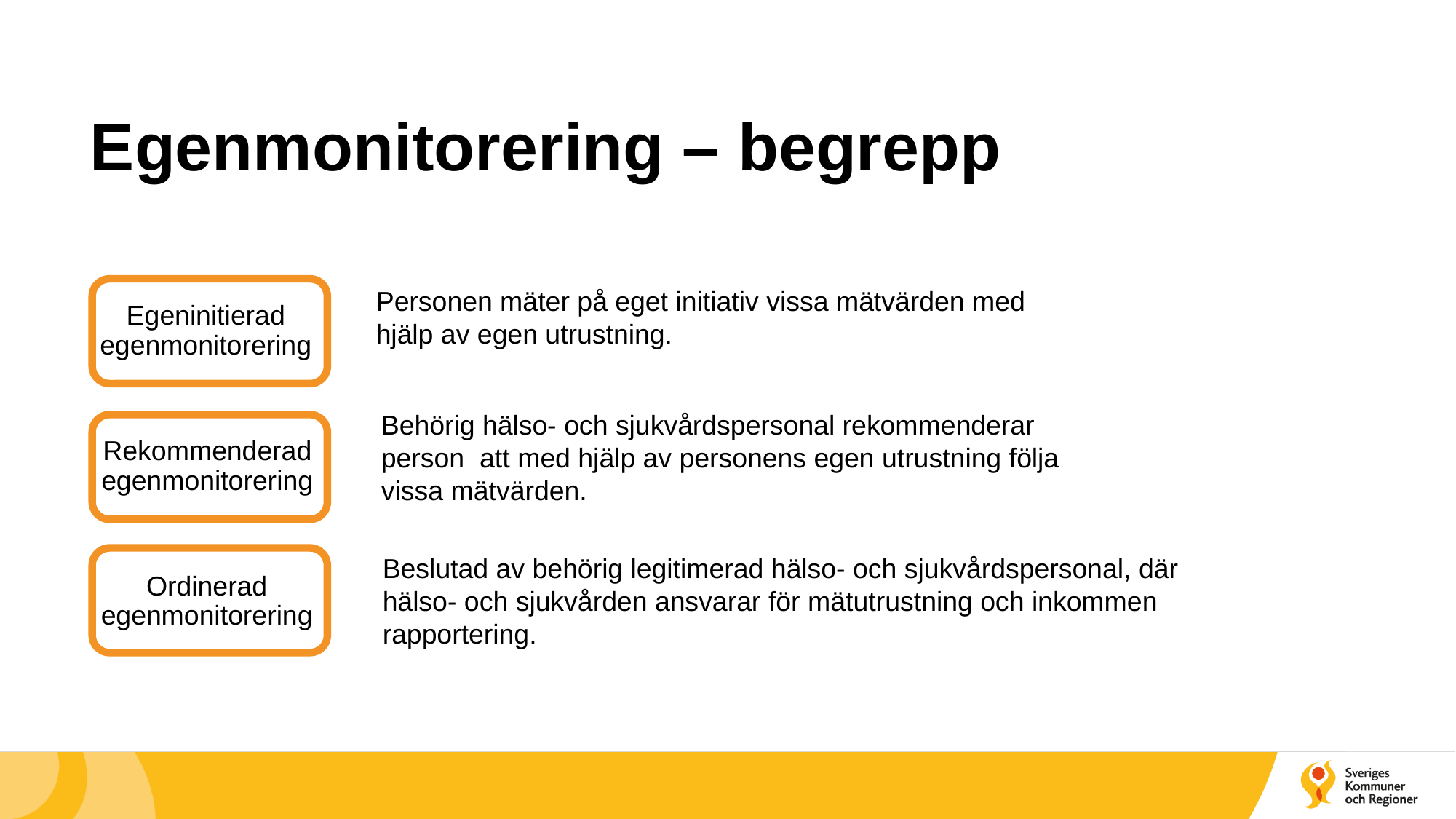

Egenmonitorering – begrepp
Personen mäter på eget initiativ vissa mätvärden med hjälp av egen utrustning.

Egeninitierad egenmonitorering
Behörig hälso- och sjukvårdspersonal rekommenderar person  att med hjälp av personens egen utrustning följa vissa mätvärden.

Rekommenderad egenmonitorering
Beslutad av behörig legitimerad hälso- och sjukvårdspersonal, där hälso- och sjukvården ansvarar för mätutrustning och inkommen rapportering.

Ordinerad egenmonitorering